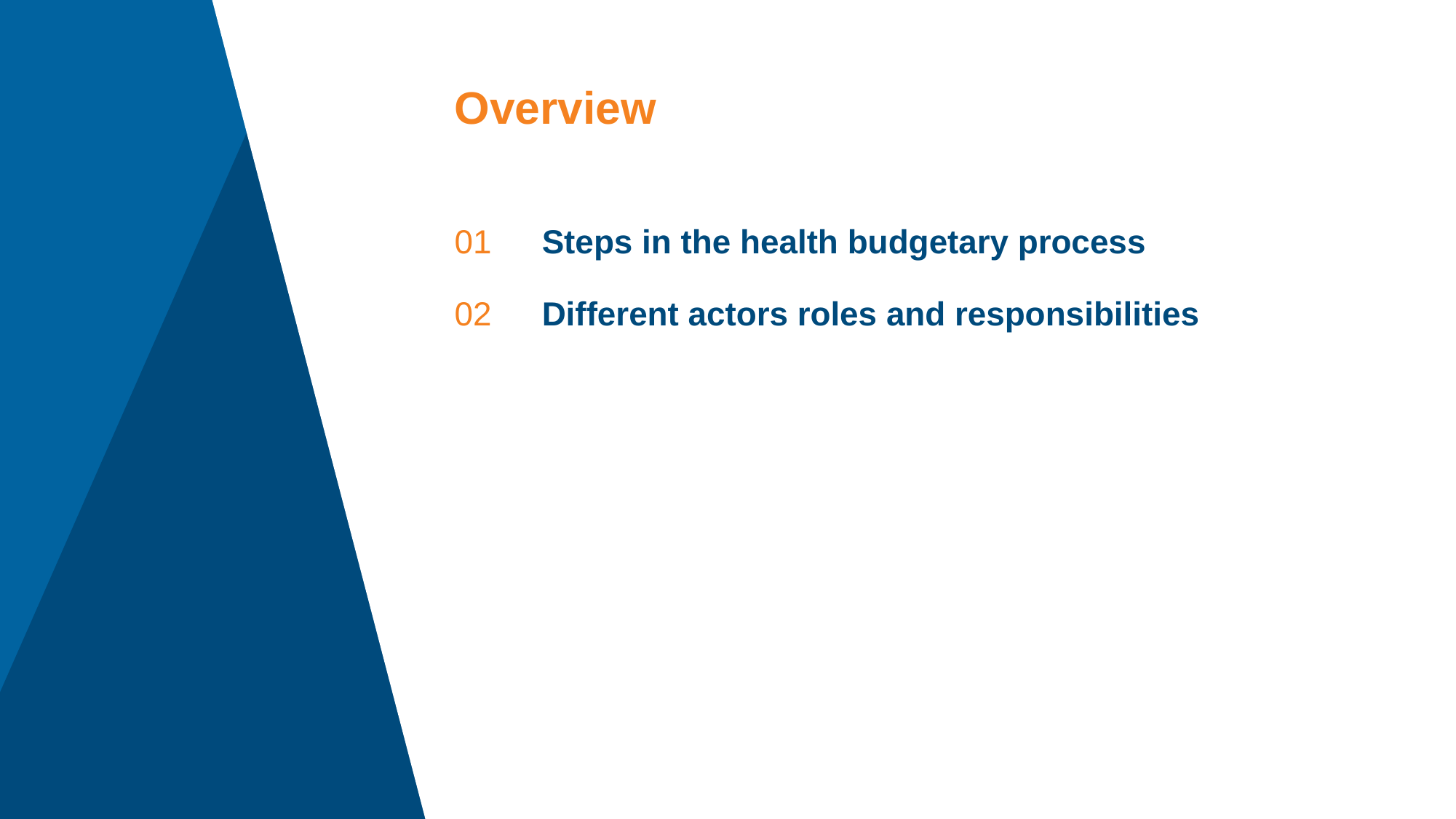

# Overview
| 01 | Steps in the health budgetary process |
| --- | --- |
| 02 | Different actors roles and responsibilities |